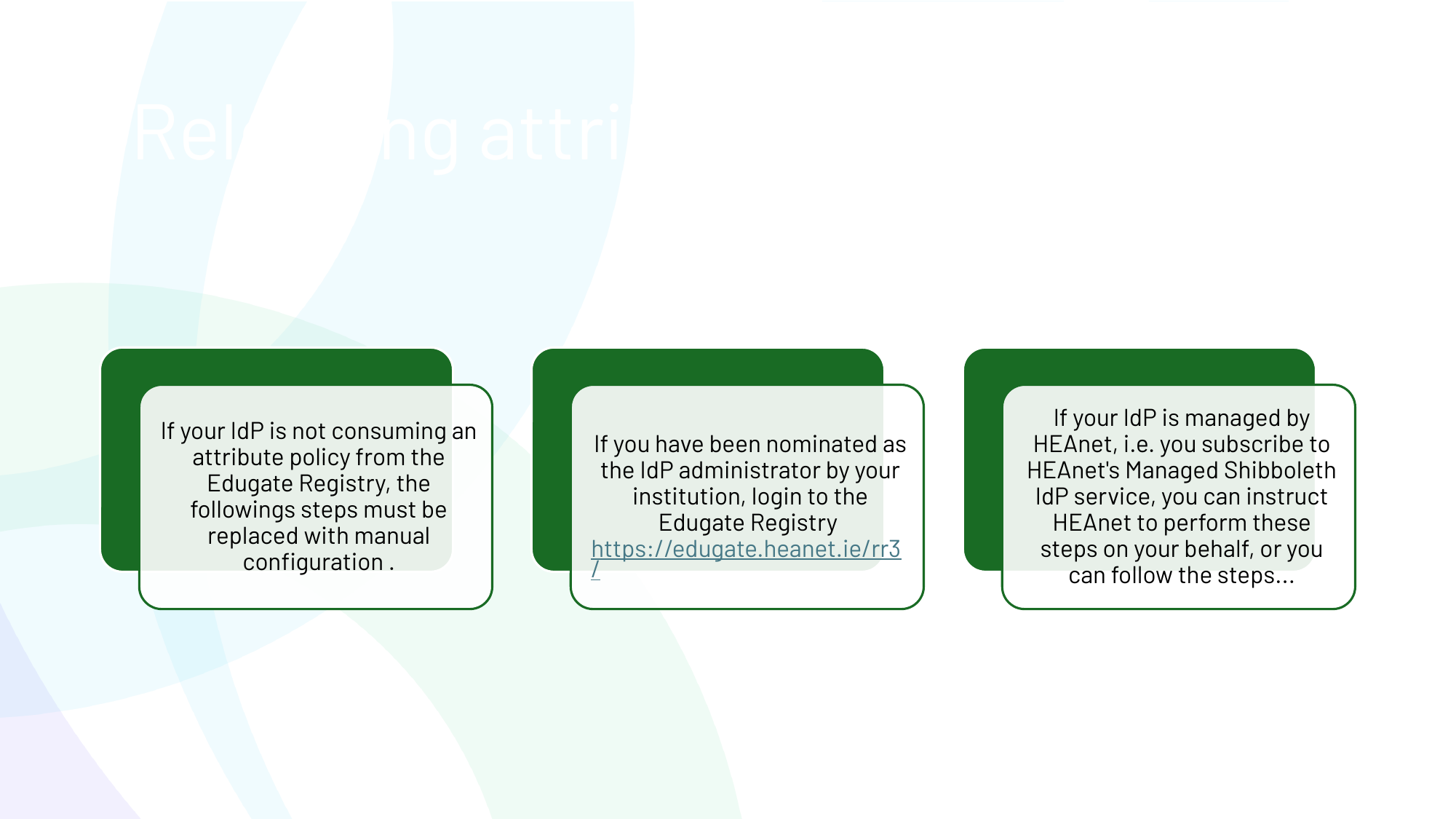

# Releasing attributes to MyAccessID
If your IdP is not consuming an attribute policy from the Edugate Registry, the followings steps must be replaced with manual configuration .
If you have been nominated as the IdP administrator by your institution, login to the Edugate Registry https://edugate.heanet.ie/rr3/
If your IdP is managed by HEAnet, i.e. you subscribe to HEAnet's Managed Shibboleth IdP service, you can instruct HEAnet to perform these steps on your behalf, or you can follow the steps...